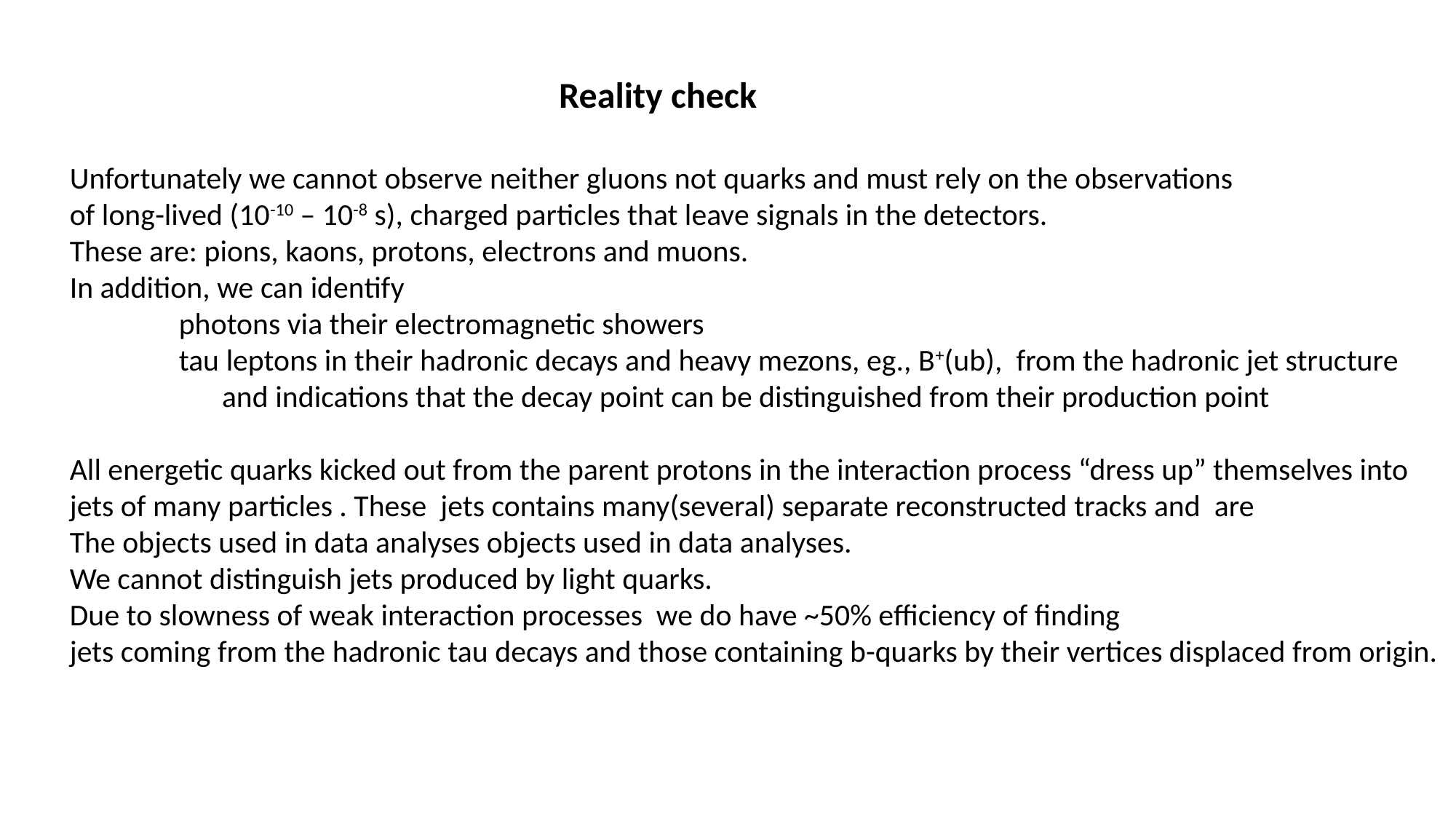

Reality check
Unfortunately we cannot observe neither gluons not quarks and must rely on the observations
of long-lived (10-10 – 10-8 s), charged particles that leave signals in the detectors.
These are: pions, kaons, protons, electrons and muons.
In addition, we can identify
	photons via their electromagnetic showers
	tau leptons in their hadronic decays and heavy mezons, eg., B+(ub),  from the hadronic jet structure
                      and indications that the decay point can be distinguished from their production point

All energetic quarks kicked out from the parent protons in the interaction process “dress up” themselves into
jets of many particles . These  jets contains many(several) separate reconstructed tracks and  are
The objects used in data analyses objects used in data analyses.
We cannot distinguish jets produced by light quarks.
Due to slowness of weak interaction processes  we do have ~50% efficiency of finding
jets coming from the hadronic tau decays and those containing b-quarks by their vertices displaced from origin.